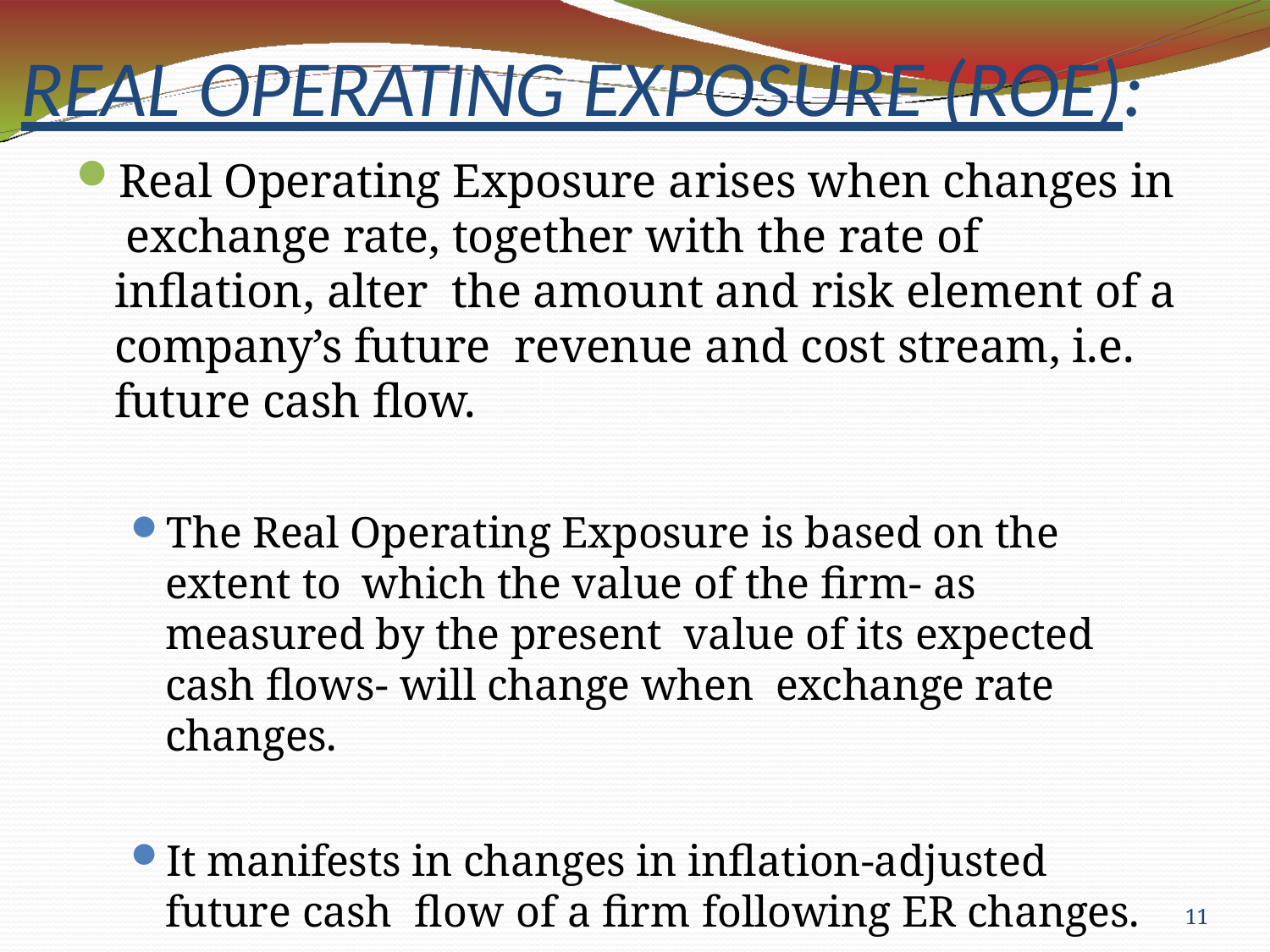

# REAL OPERATING EXPOSURE (ROE):
Real Operating Exposure arises when changes in  exchange rate, together with the rate of inflation, alter  the amount and risk element of a company’s future  revenue and cost stream, i.e. future cash flow.

The Real Operating Exposure is based on the extent to  which the value of the firm- as measured by the present  value of its expected cash flows- will change when  exchange rate changes.

It manifests in changes in inflation-adjusted future cash  flow of a firm following ER changes.
11